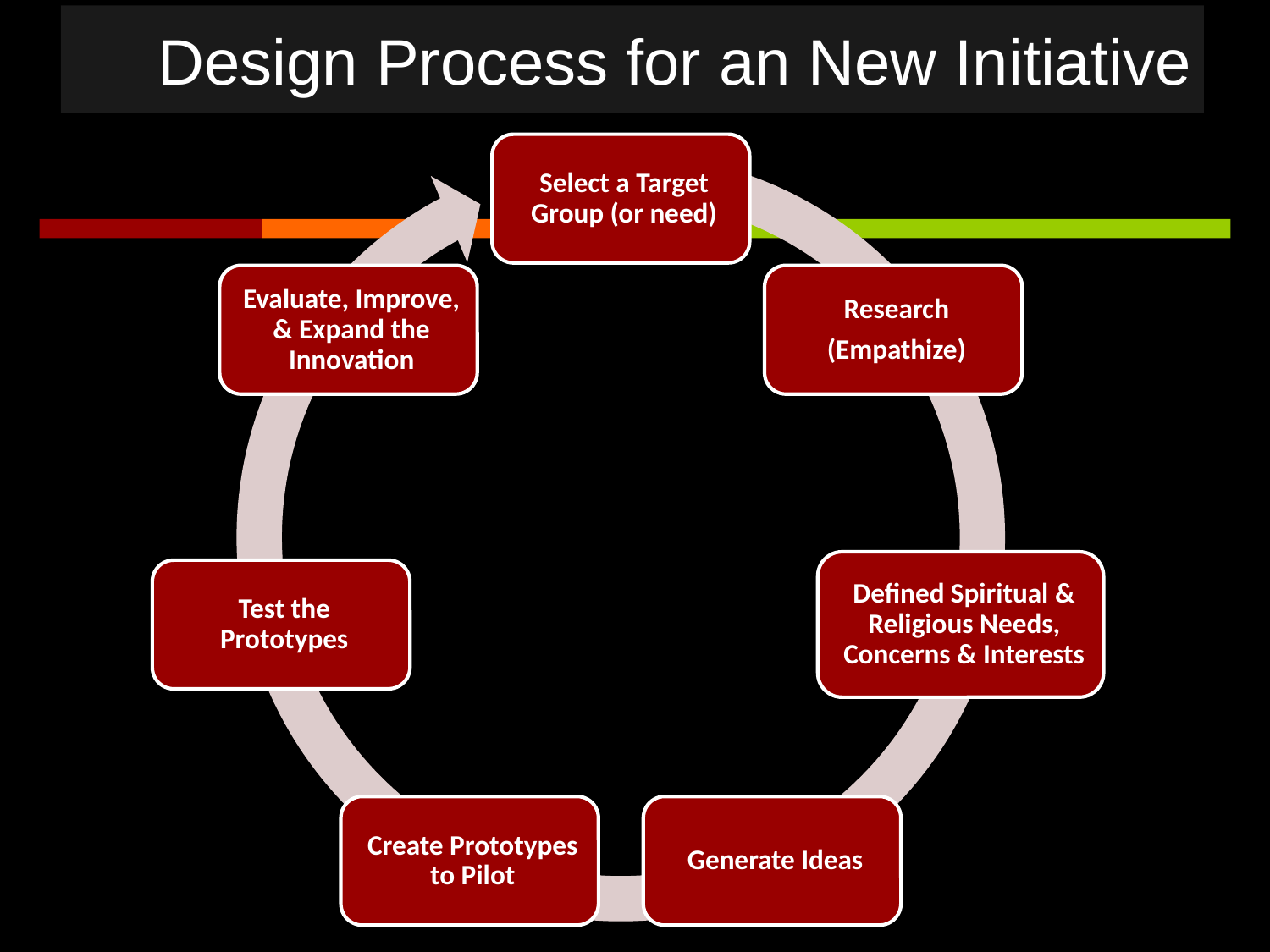

# Design Process for an New Initiative
Select a Target Group (or need)
Research
(Empathize)
Defined Spiritual & Religious Needs, Concerns & Interests
Generate Ideas
Create Prototypes to Pilot
Test the Prototypes
Evaluate, Improve, & Expand the Innovation